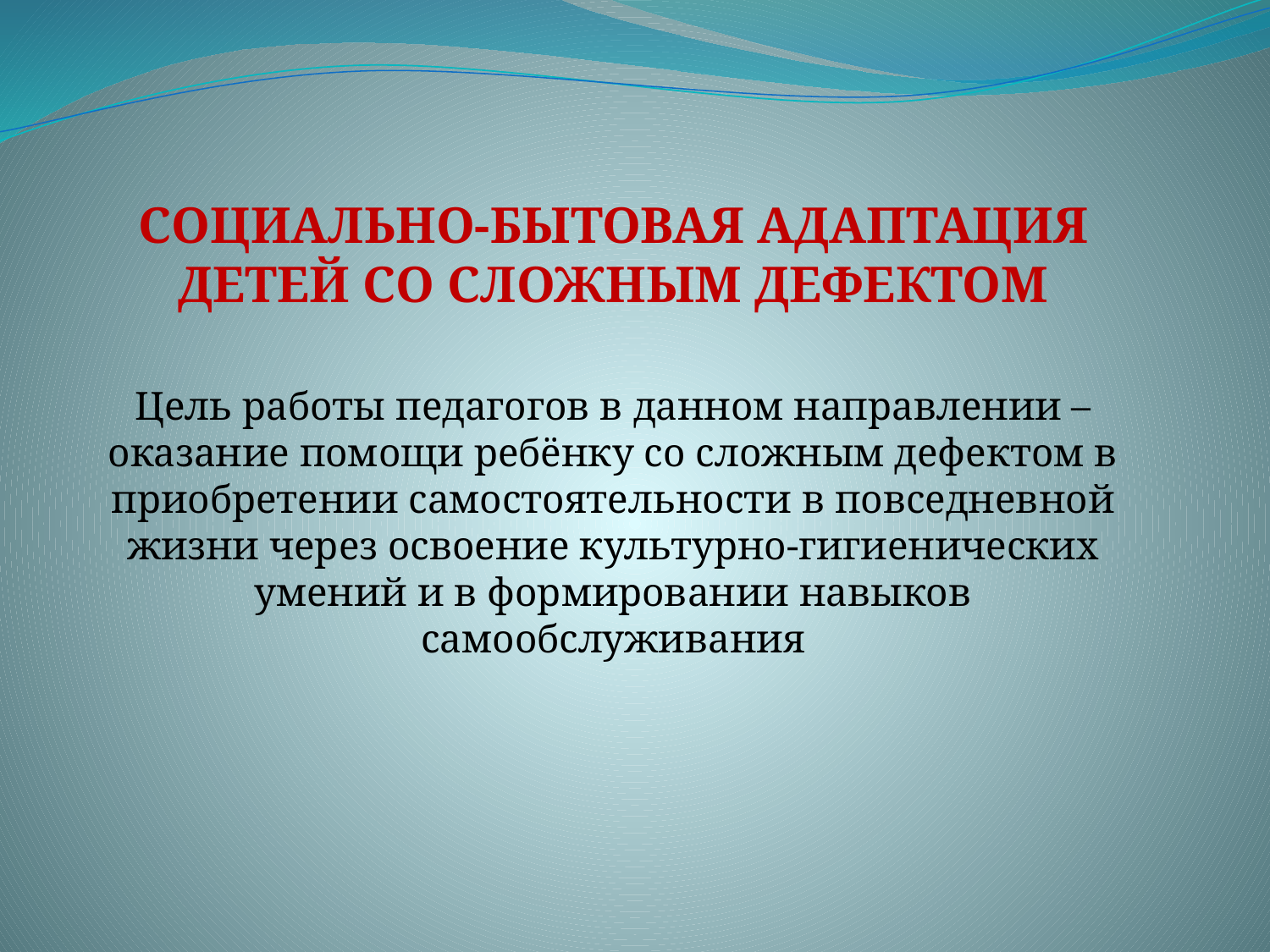

# СОЦИАЛЬНО-БЫТОВАЯ АДАПТАЦИЯ ДЕТЕЙ СО СЛОЖНЫМ ДЕФЕКТОМ
Цель работы педагогов в данном направлении – оказание помощи ребёнку со сложным дефектом в приобретении самостоятельности в повседневной жизни через освоение культурно-гигиенических умений и в формировании навыков самообслуживания